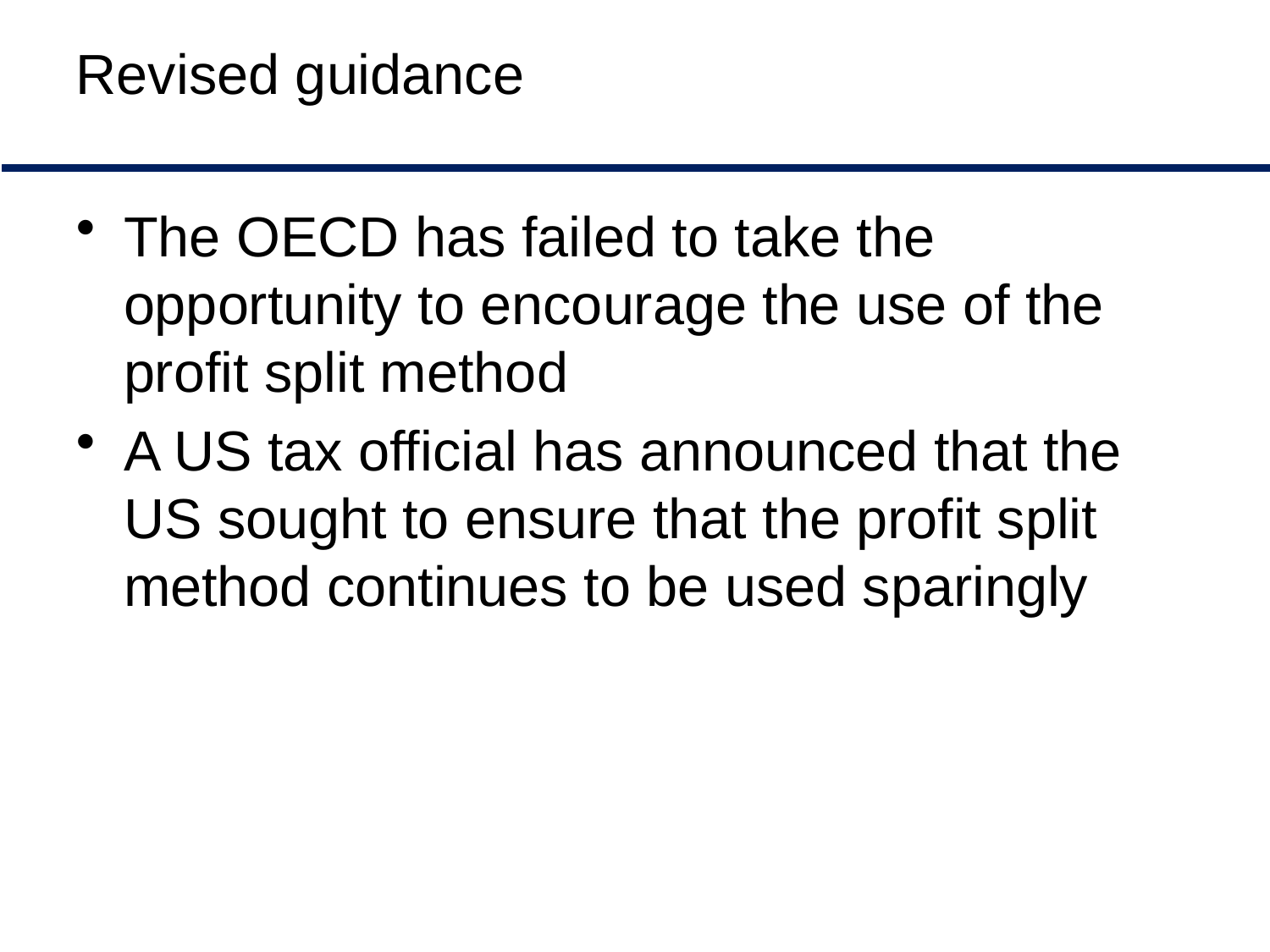

# Revised guidance
The OECD has failed to take the opportunity to encourage the use of the profit split method
A US tax official has announced that the US sought to ensure that the profit split method continues to be used sparingly